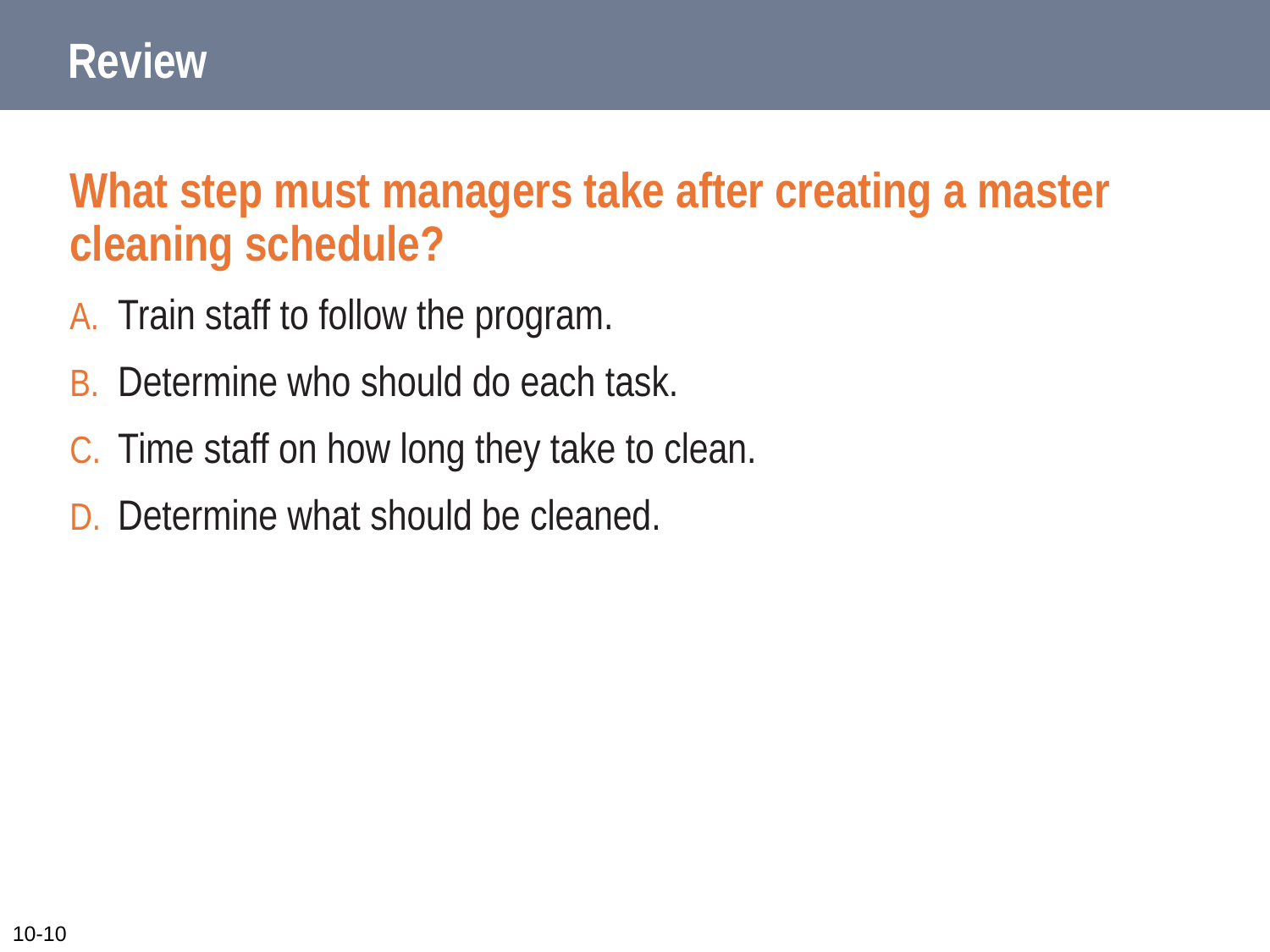

# Review
What step must managers take after creating a master cleaning schedule?
Train staff to follow the program.
Determine who should do each task.
Time staff on how long they take to clean.
Determine what should be cleaned.
10-10